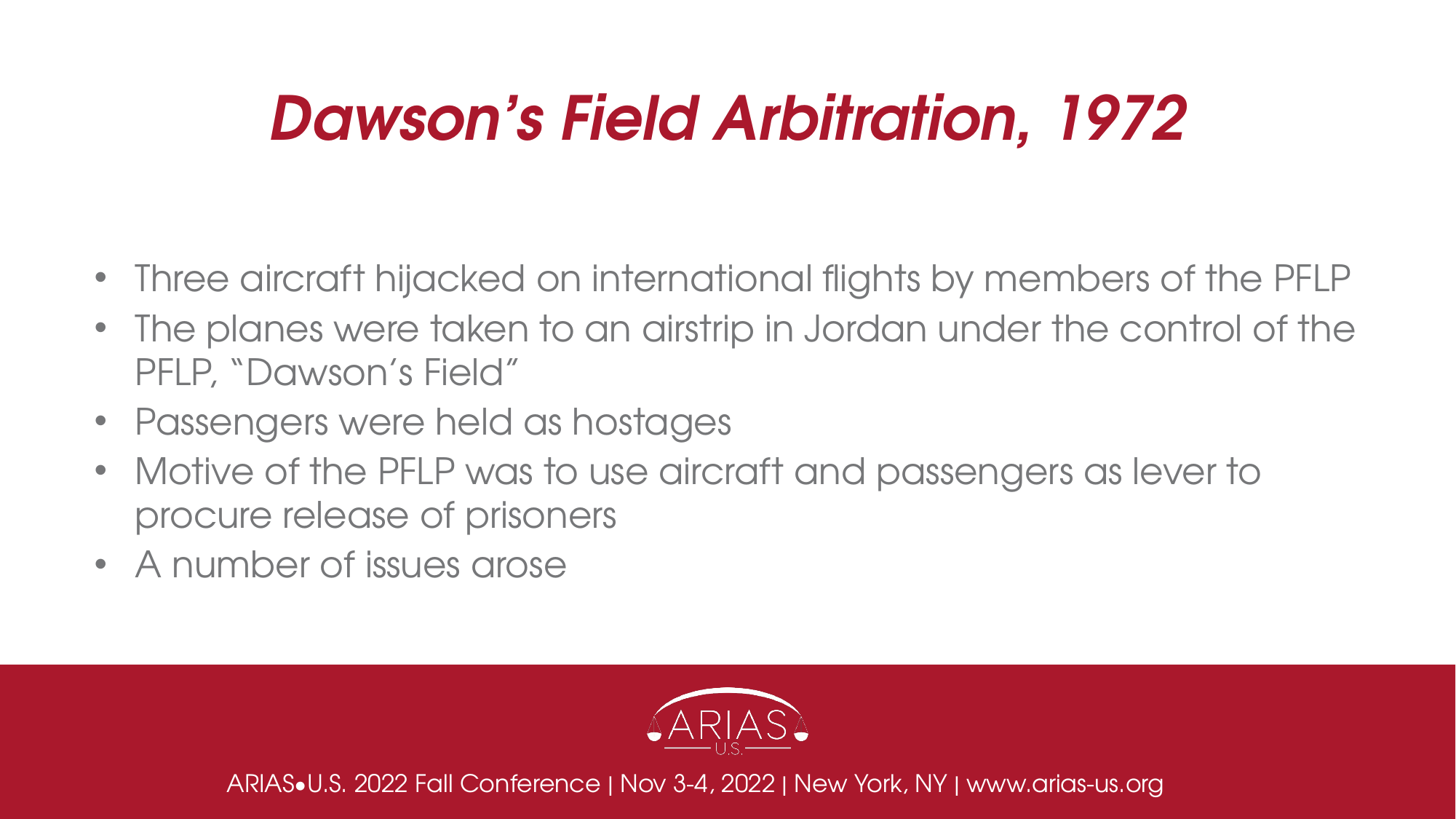

# Dawson’s Field Arbitration, 1972
Three aircraft hijacked on international flights by members of the PFLP
The planes were taken to an airstrip in Jordan under the control of the PFLP, “Dawson’s Field”
Passengers were held as hostages
Motive of the PFLP was to use aircraft and passengers as lever to procure release of prisoners
A number of issues arose